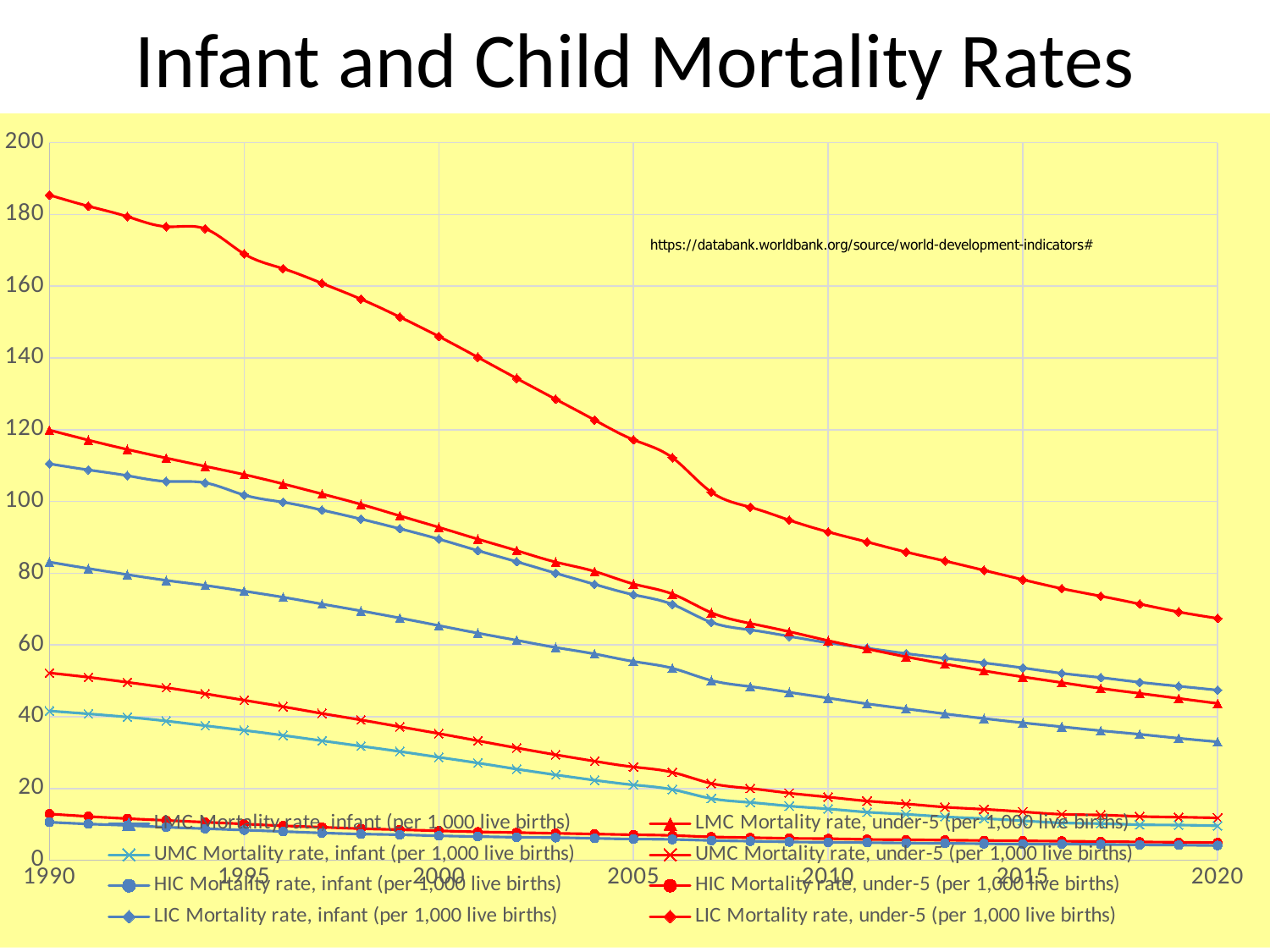

# Infant and Child Mortality Rates

### Chart

| Category | LMC | LMC | UMC | UMC | HIC | HIC | LIC | LIC |
|---|---|---|---|---|---|---|---|---|
https://databank.worldbank.org/source/world-development-indicators#
4